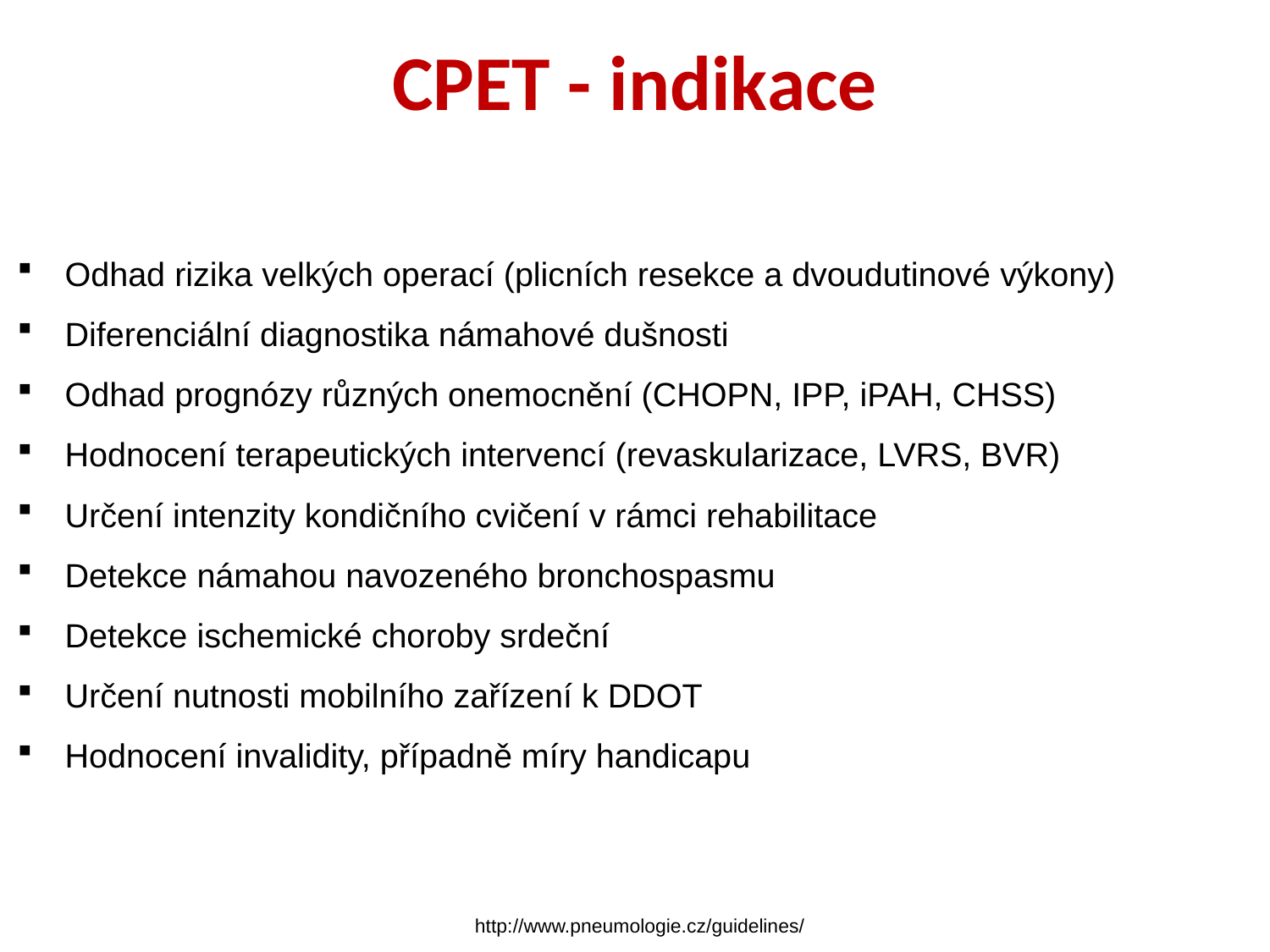

CPET - indikace

Odhad rizika velkých operací (plicních resekce a dvoudutinové výkony)
Diferenciální diagnostika námahové dušnosti
Odhad prognózy různých onemocnění (CHOPN, IPP, iPAH, CHSS)
Hodnocení terapeutických intervencí (revaskularizace, LVRS, BVR)
Určení intenzity kondičního cvičení v rámci rehabilitace
Detekce námahou navozeného bronchospasmu
Detekce ischemické choroby srdeční
Určení nutnosti mobilního zařízení k DDOT
Hodnocení invalidity, případně míry handicapu

http://www.pneumologie.cz/guidelines/